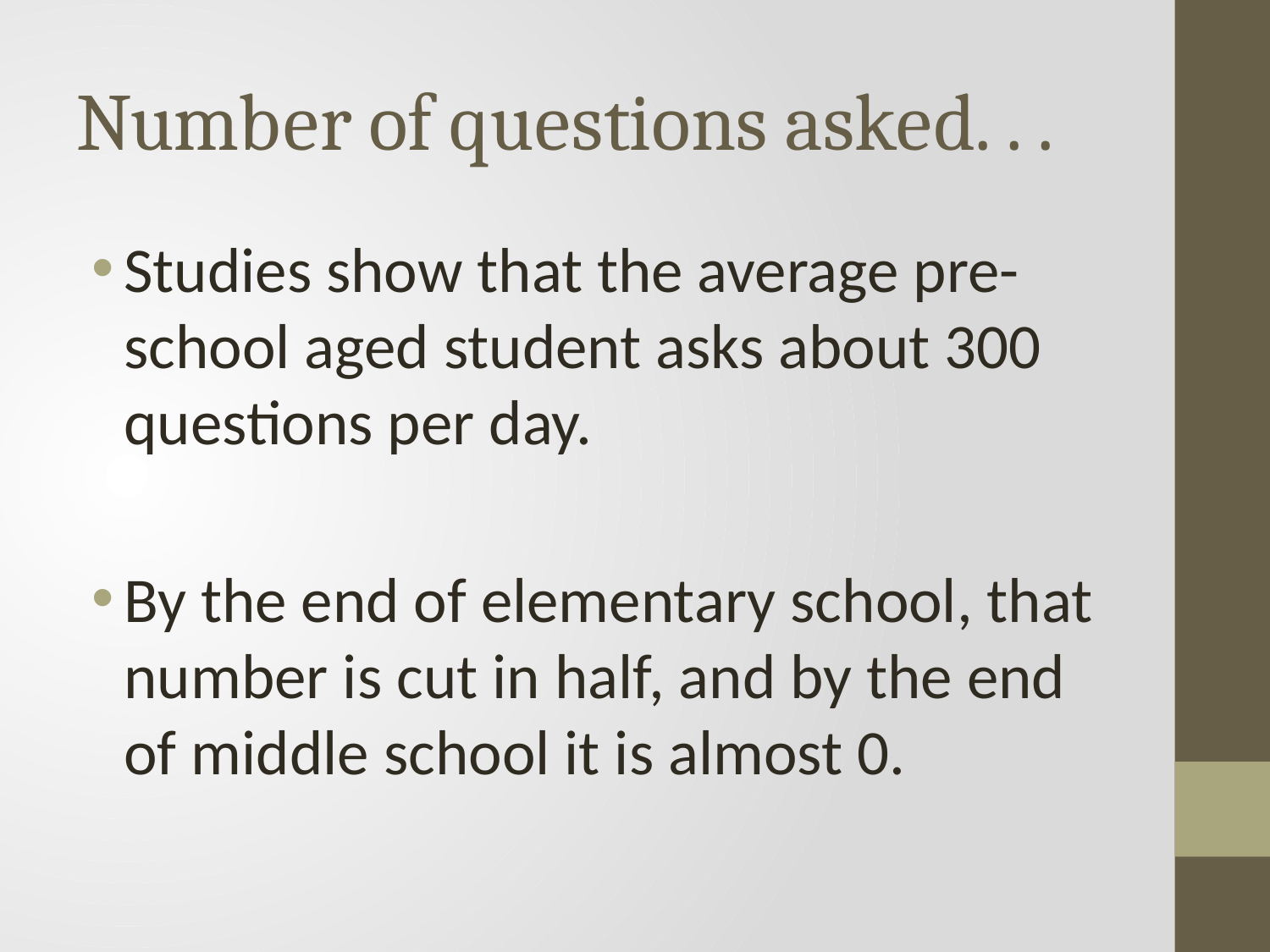

# Number of questions asked. . .
Studies show that the average pre-school aged student asks about 300 questions per day.

By the end of elementary school, that number is cut in half, and by the end of middle school it is almost 0.